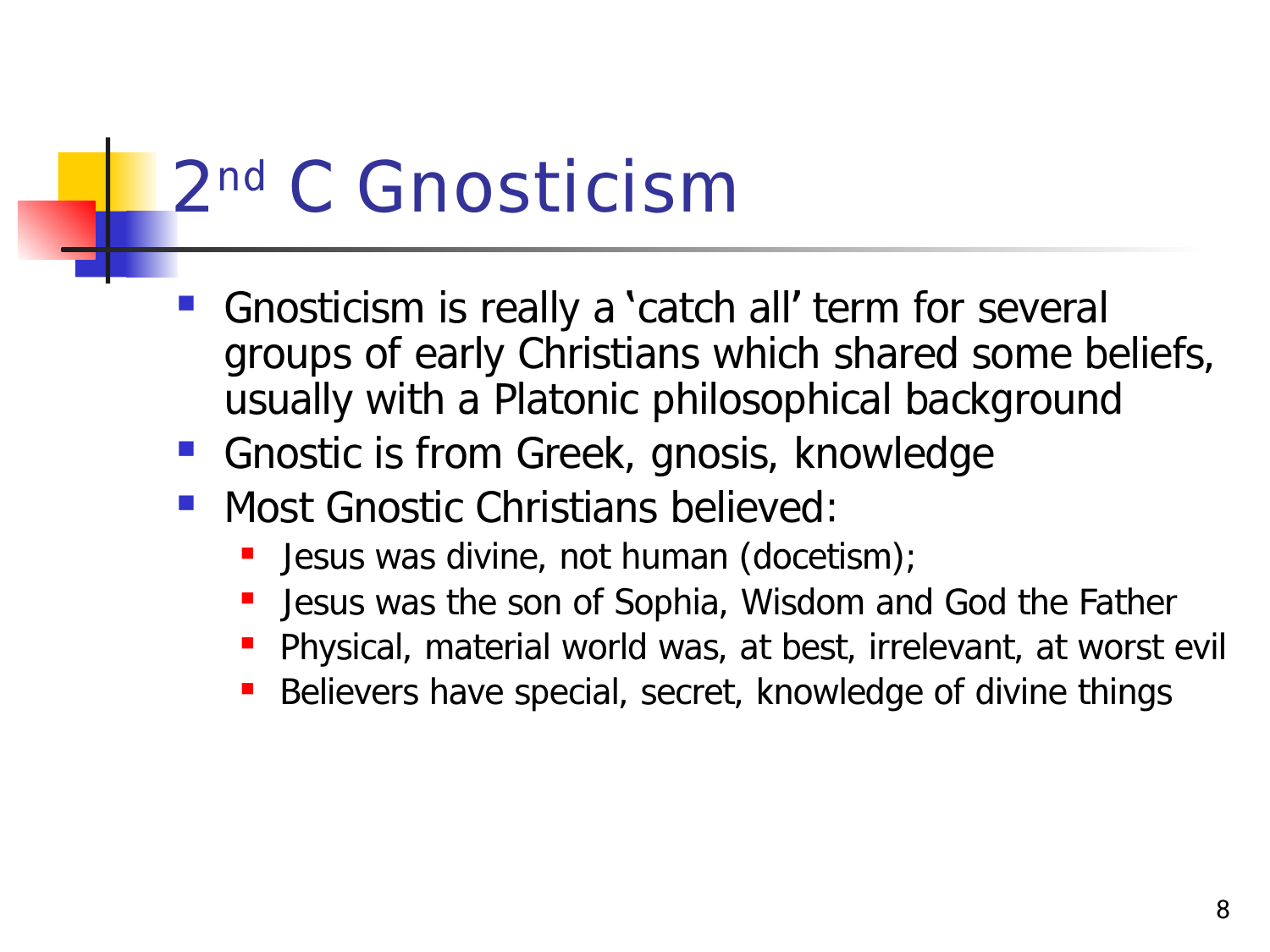

# 2nd C Gnosticism
Gnosticism is really a ‘catch all’ term for several groups of early Christians which shared some beliefs, usually with a Platonic philosophical background
Gnostic is from Greek, gnosis, knowledge
Most Gnostic Christians believed:
Jesus was divine, not human (docetism);
Jesus was the son of Sophia, Wisdom and God the Father
Physical, material world was, at best, irrelevant, at worst evil
Believers have special, secret, knowledge of divine things
8